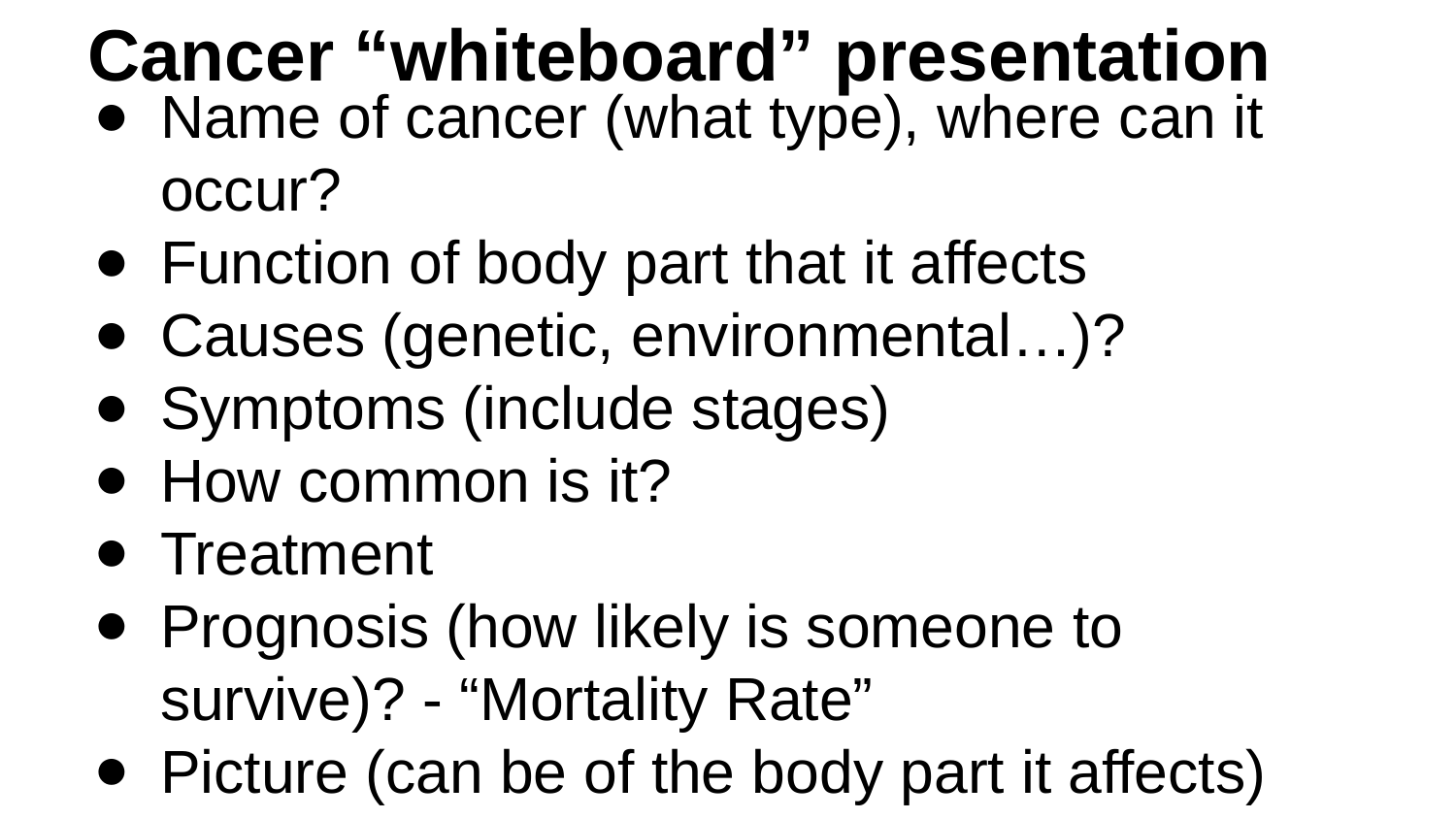

# Cancer “whiteboard” presentation
Name of cancer (what type), where can it occur?
Function of body part that it affects
Causes (genetic, environmental…)?
Symptoms (include stages)
How common is it?
Treatment
Prognosis (how likely is someone to survive)? - “Mortality Rate”
Picture (can be of the body part it affects)